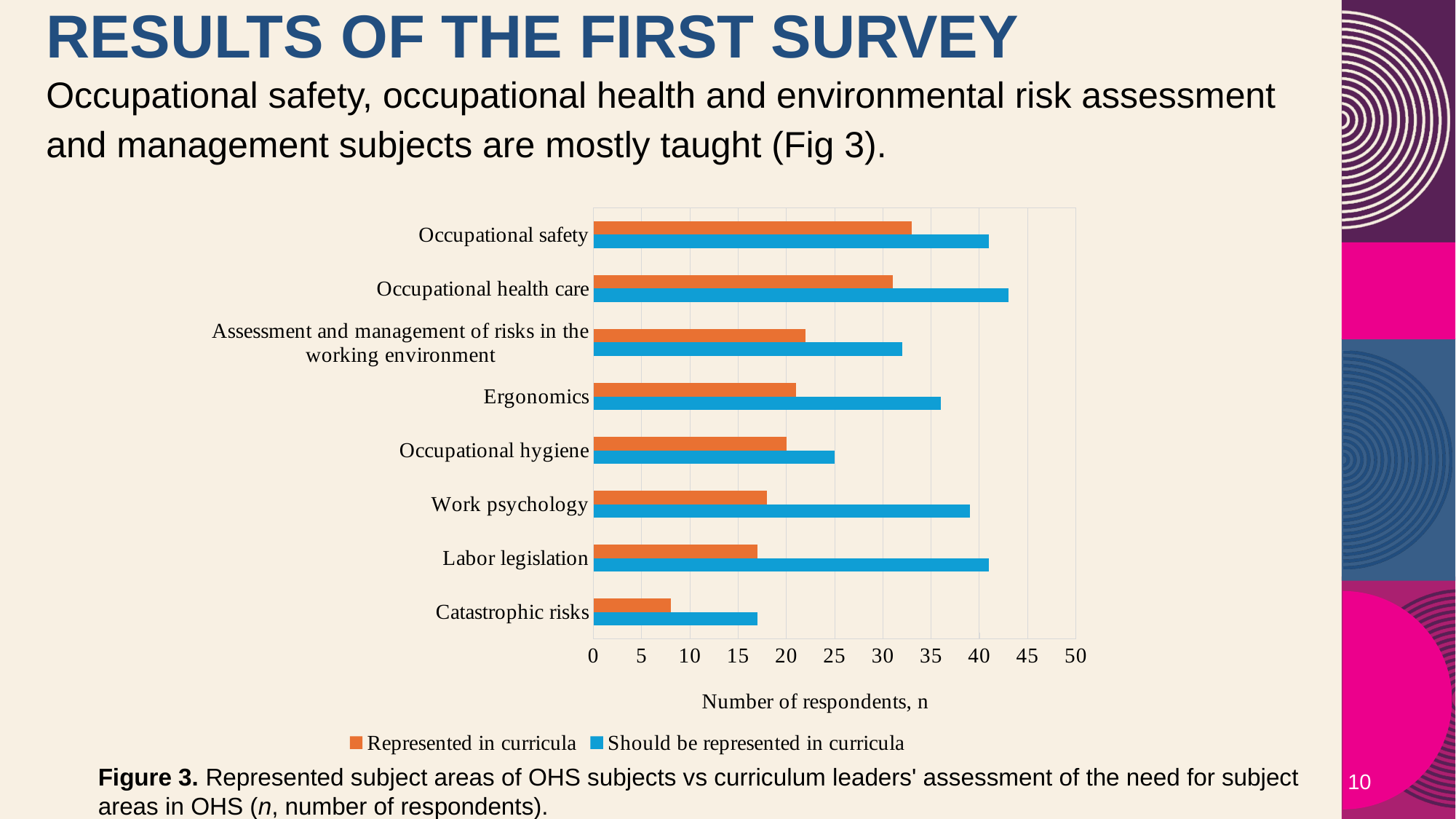

# Results of the first survey
Occupational safety, occupational health and environmental risk assessment and management subjects are mostly taught (Fig 3).

### Chart

| Category | Should be represented in curricula | Represented in curricula |
|---|---|---|
| Catastrophic risks | 17.0 | 8.0 |
| Labor legislation | 41.0 | 17.0 |
| Work psychology | 39.0 | 18.0 |
| Occupational hygiene | 25.0 | 20.0 |
| Ergonomics | 36.0 | 21.0 |
| Assessment and management of risks in the working environment | 32.0 | 22.0 |
| Occupational health care | 43.0 | 31.0 |
| Occupational safety | 41.0 | 33.0 |
Figure 3. Represented subject areas of OHS subjects vs curriculum leaders' assessment of the need for subject
areas in OHS (n, number of respondents).
10